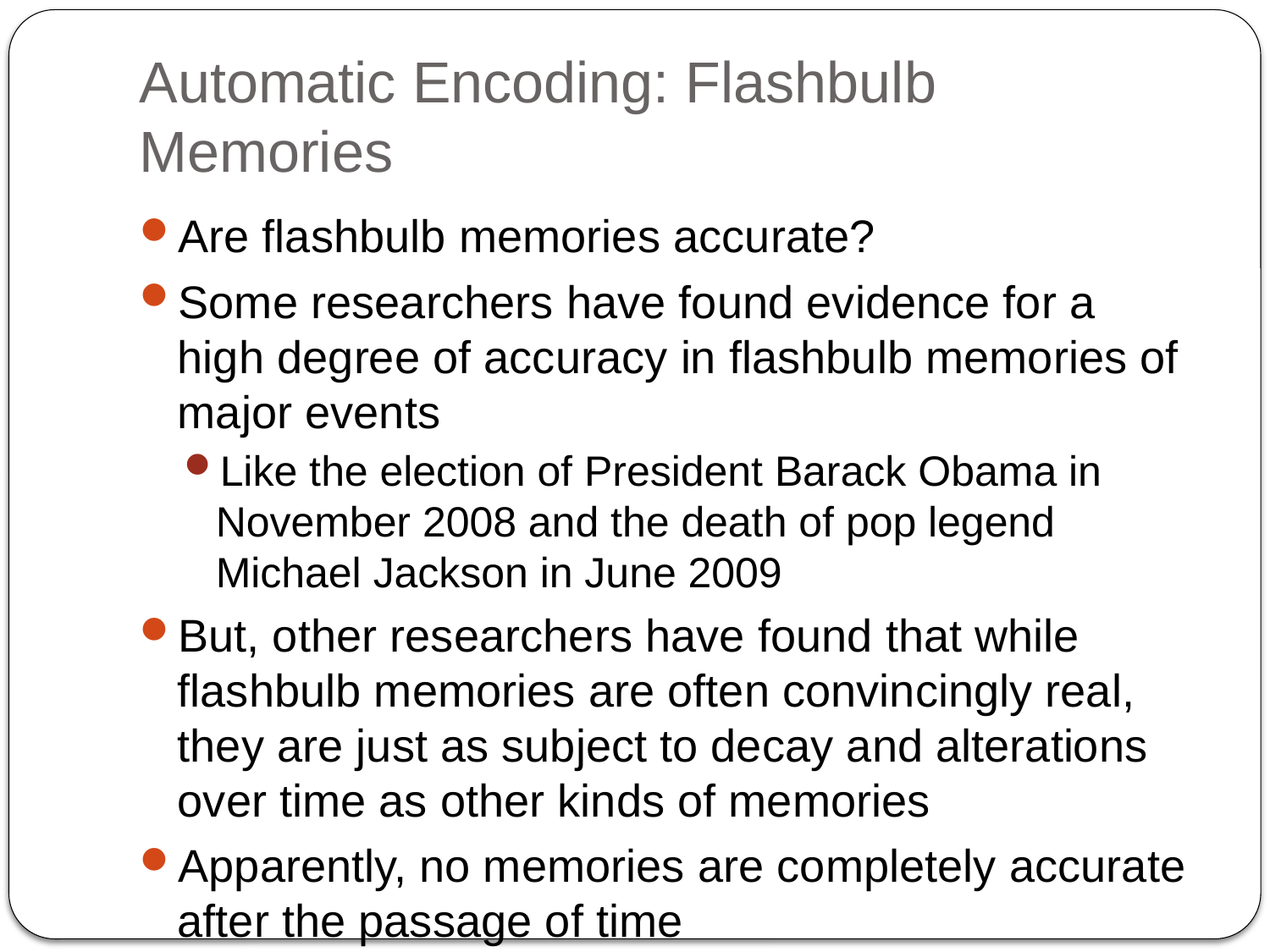

# Automatic Encoding: Flashbulb Memories
Are flashbulb memories accurate?
Some researchers have found evidence for a high degree of accuracy in flashbulb memories of major events
Like the election of President Barack Obama in November 2008 and the death of pop legend Michael Jackson in June 2009
But, other researchers have found that while flashbulb memories are often convincingly real, they are just as subject to decay and alterations over time as other kinds of memories
Apparently, no memories are completely accurate after the passage of time